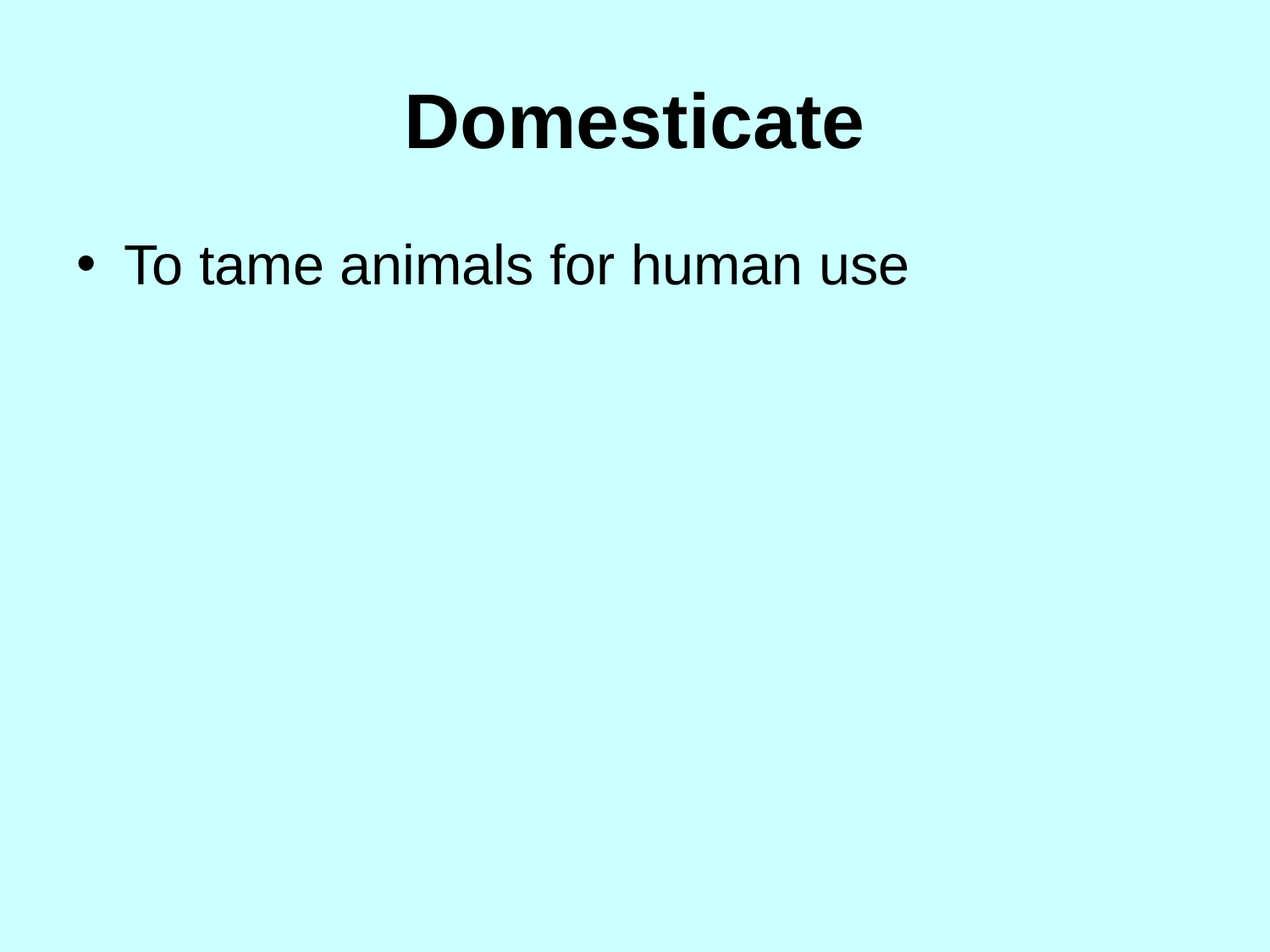

# Domesticate
To tame animals for human use